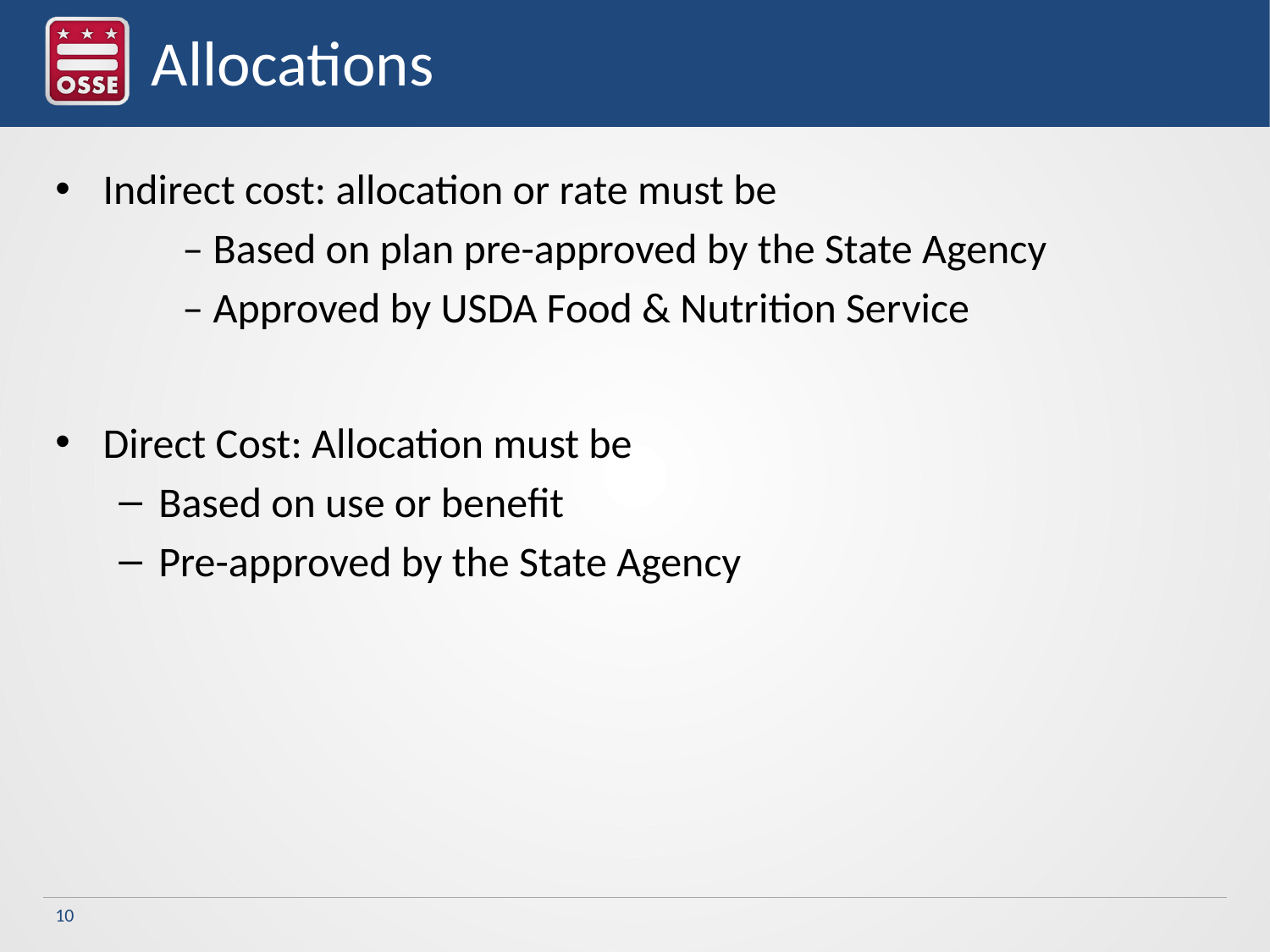

# Allocations
Indirect cost: allocation or rate must be
	– Based on plan pre-approved by the State Agency
	– Approved by USDA Food & Nutrition Service

Direct Cost: Allocation must be
Based on use or benefit
Pre-approved by the State Agency

10